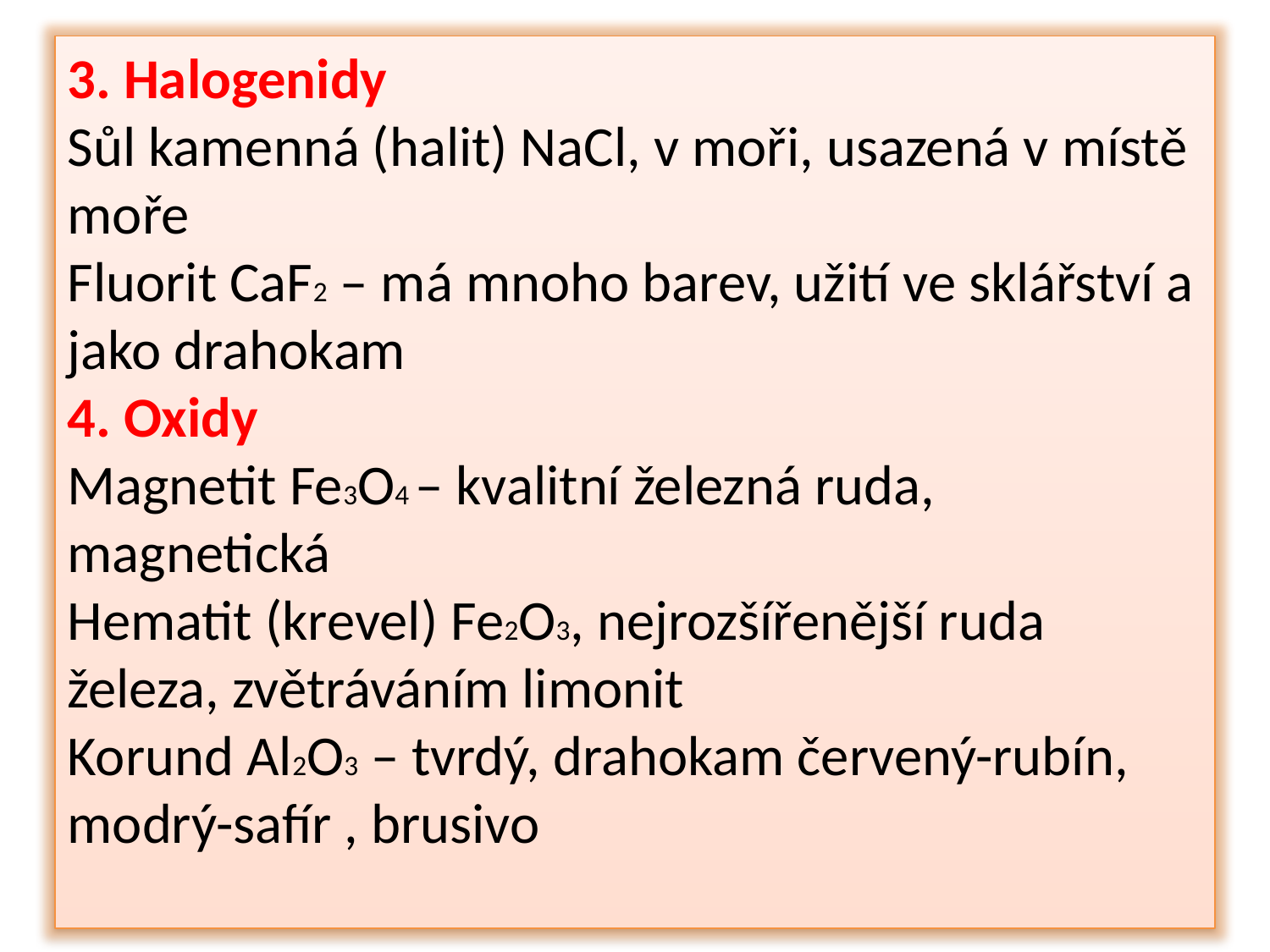

3. Halogenidy
Sůl kamenná (halit) NaCl, v moři, usazená v místě moře
Fluorit CaF2 – má mnoho barev, užití ve sklářství a jako drahokam
4. Oxidy
Magnetit Fe3O4 – kvalitní železná ruda, magnetická
Hematit (krevel) Fe2O3, nejrozšířenější ruda železa, zvětráváním limonit
Korund Al2O3 – tvrdý, drahokam červený-rubín, modrý-safír , brusivo